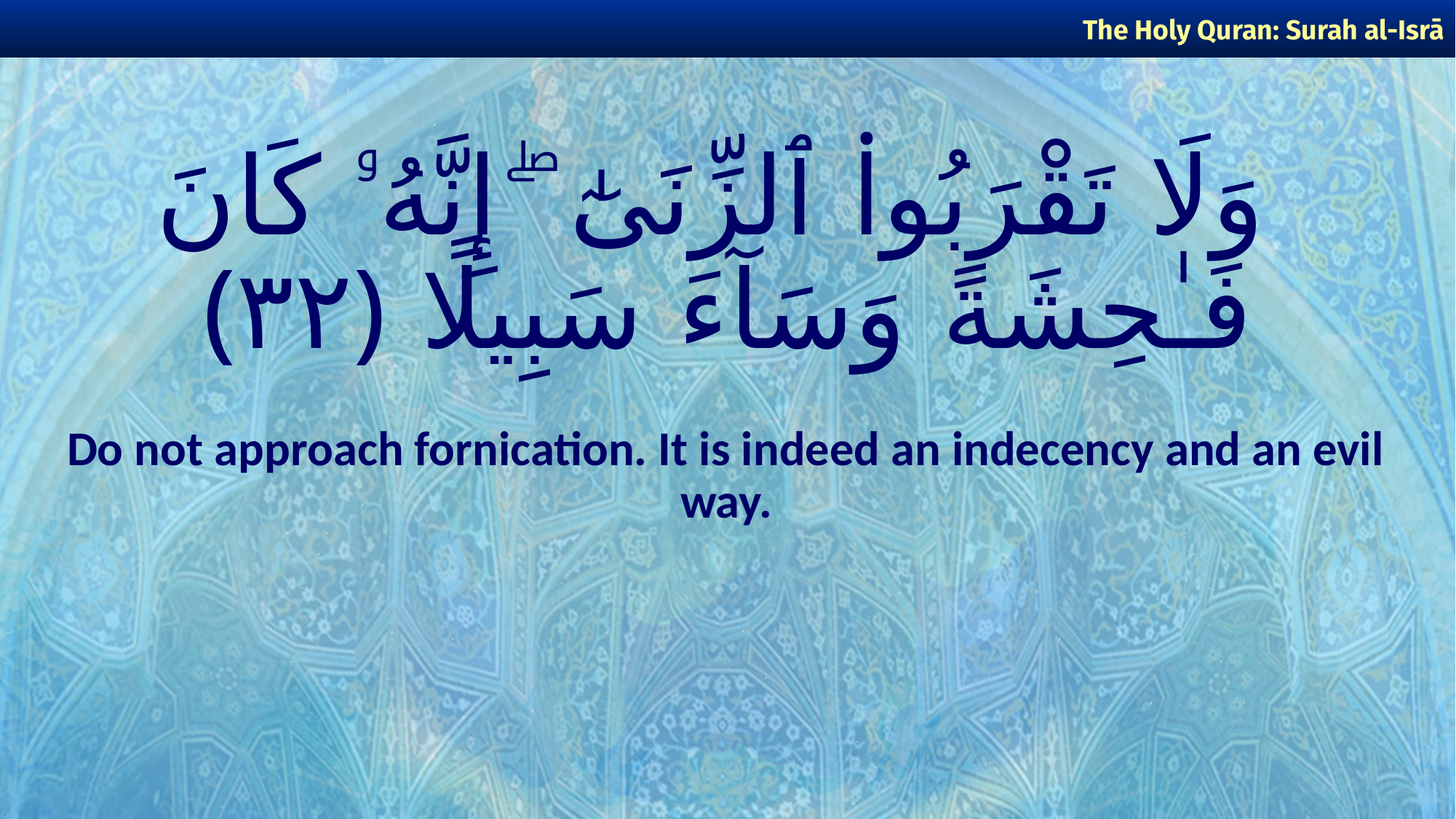

The Holy Quran: Surah al-Isrā
# وَلَا تَقْرَبُوا۟ ٱلزِّنَىٰٓ ۖ إِنَّهُۥ كَانَ فَـٰحِشَةً وَسَآءَ سَبِيلًا ﴿٣٢﴾
Do not approach fornication. It is indeed an indecency and an evil way.